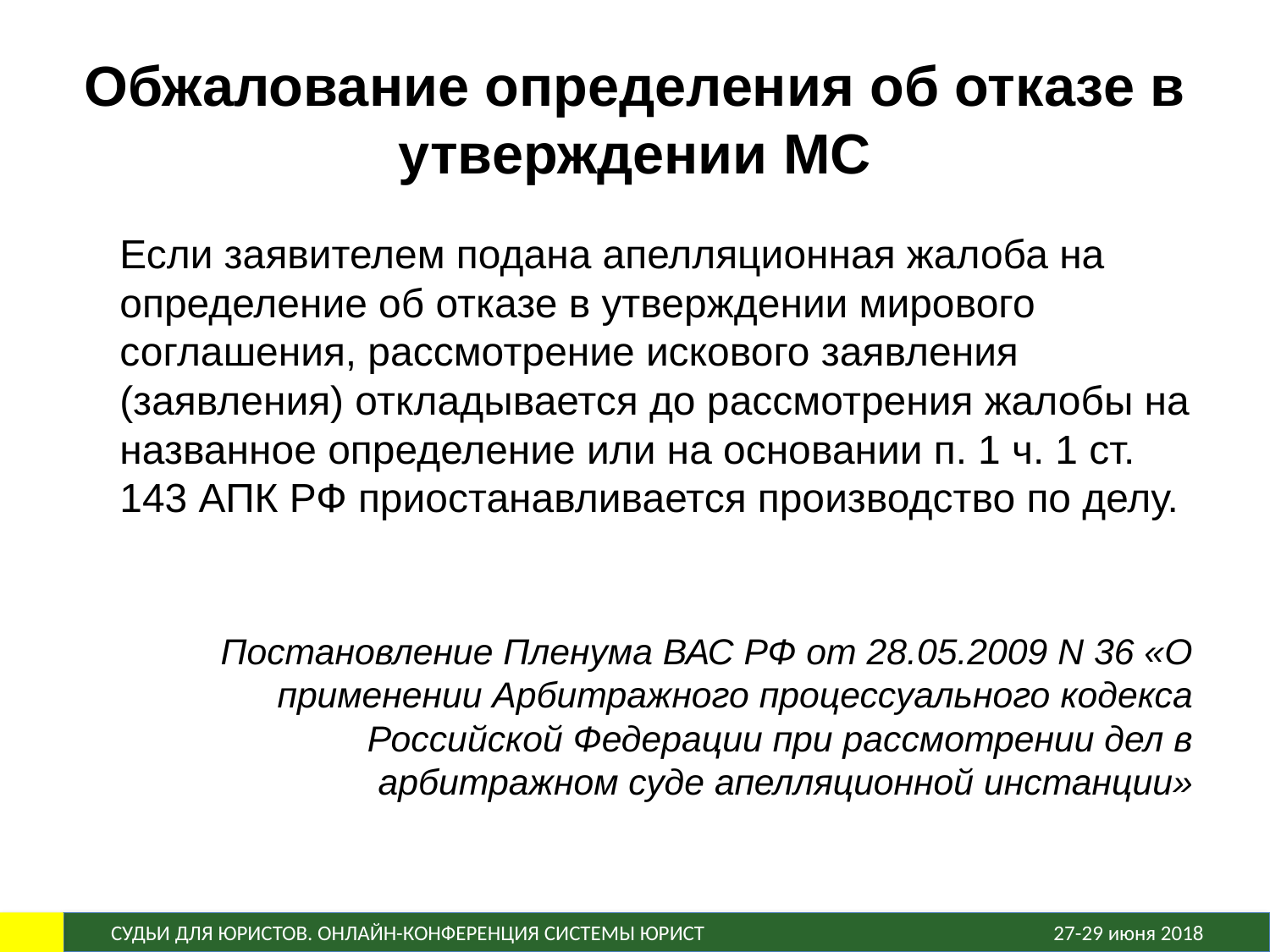

# Обжалование определения об отказе в утверждении МС
	Если заявителем подана апелляционная жалоба на определение об отказе в утверждении мирового соглашения, рассмотрение искового заявления (заявления) откладывается до рассмотрения жалобы на названное определение или на основании п. 1 ч. 1 ст. 143 АПК РФ приостанавливается производство по делу.

Постановление Пленума ВАС РФ от 28.05.2009 N 36 «О применении Арбитражного процессуального кодекса Российской Федерации при рассмотрении дел в арбитражном суде апелляционной инстанции»